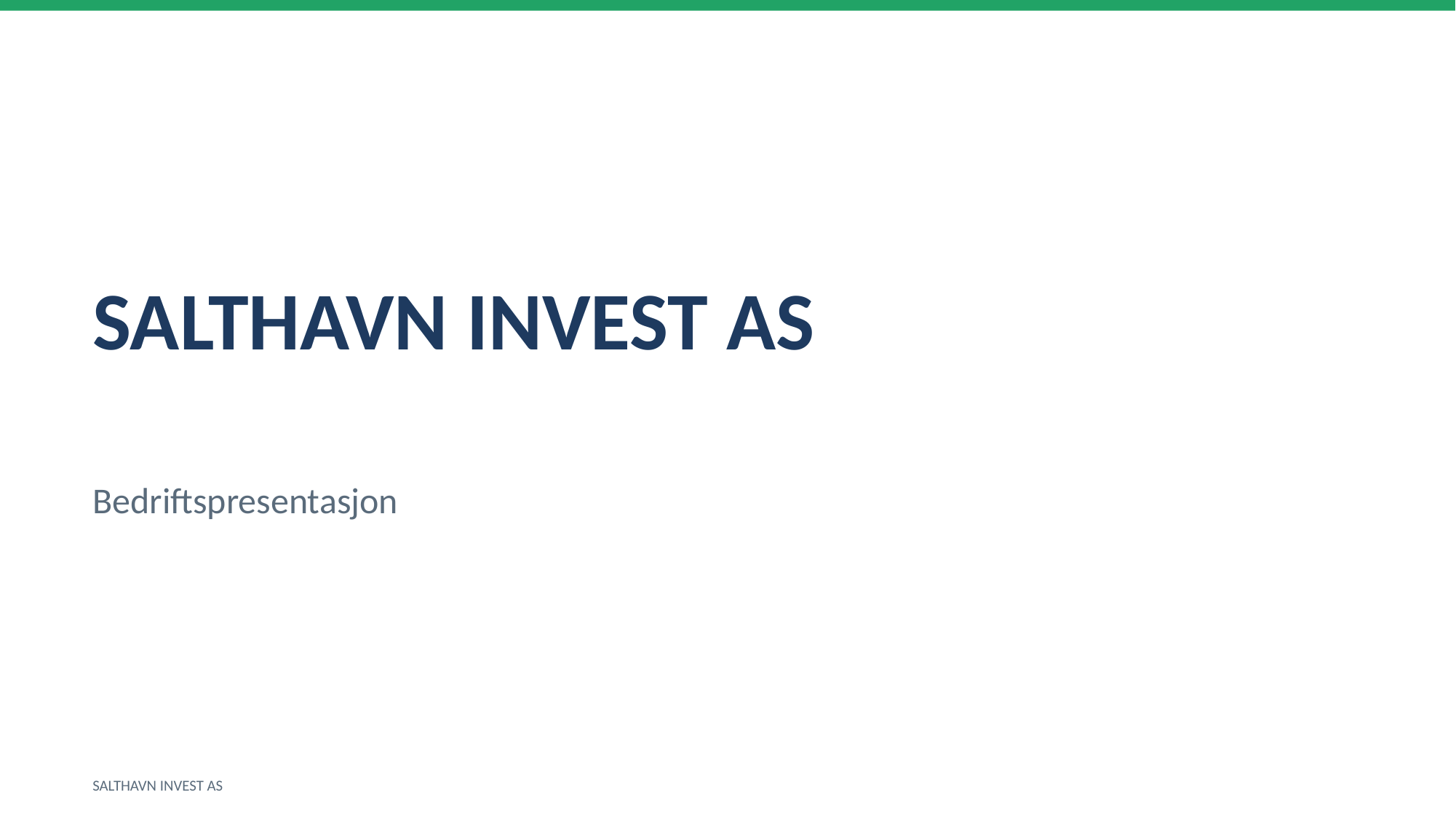

SALTHAVN INVEST AS
Bedriftspresentasjon
SALTHAVN INVEST AS